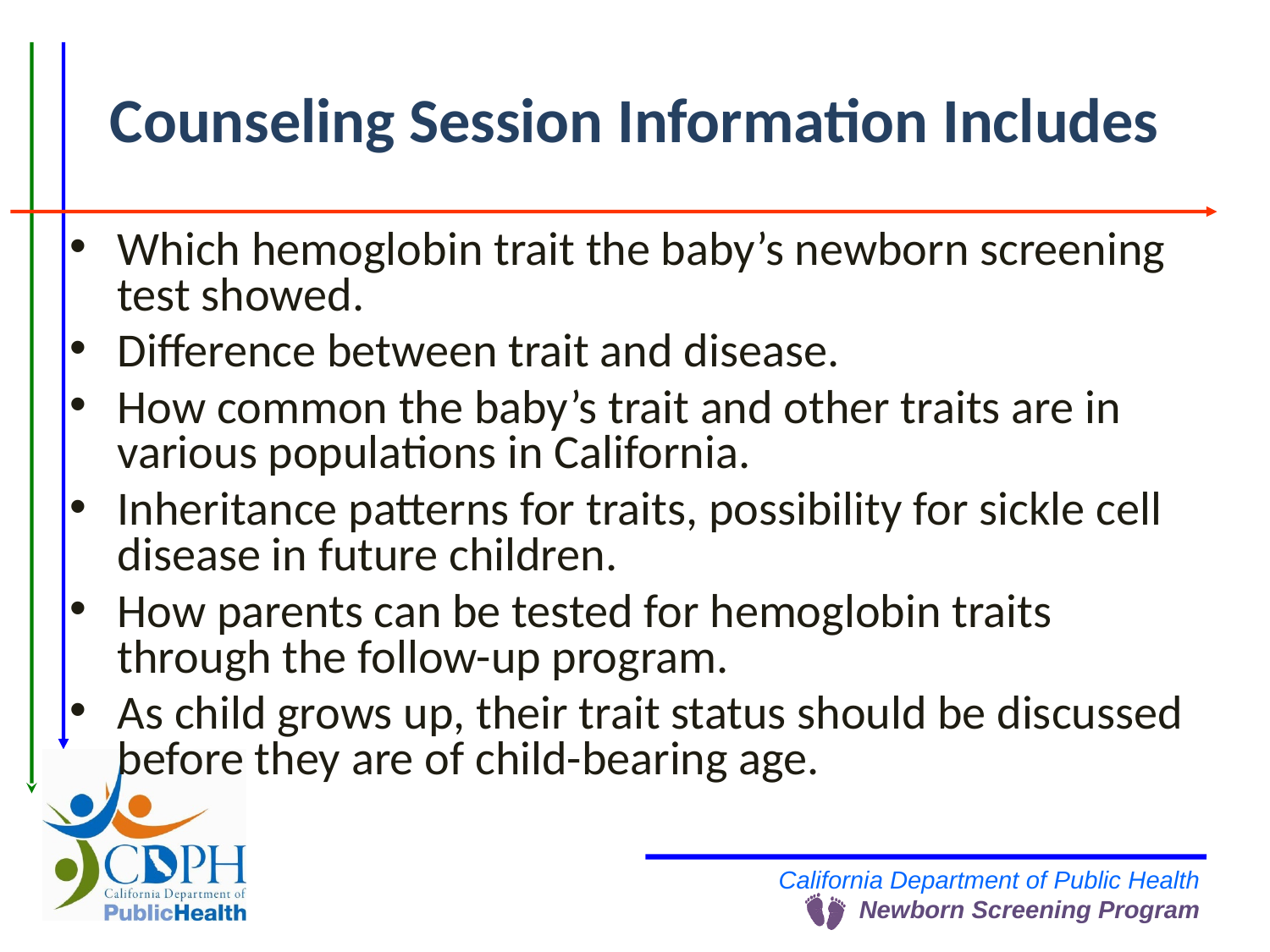

# Counseling Session Information Includes
Which hemoglobin trait the baby’s newborn screening test showed.
Difference between trait and disease.
How common the baby’s trait and other traits are in various populations in California.
Inheritance patterns for traits, possibility for sickle cell disease in future children.
How parents can be tested for hemoglobin traits through the follow-up program.
As child grows up, their trait status should be discussed before they are of child-bearing age.